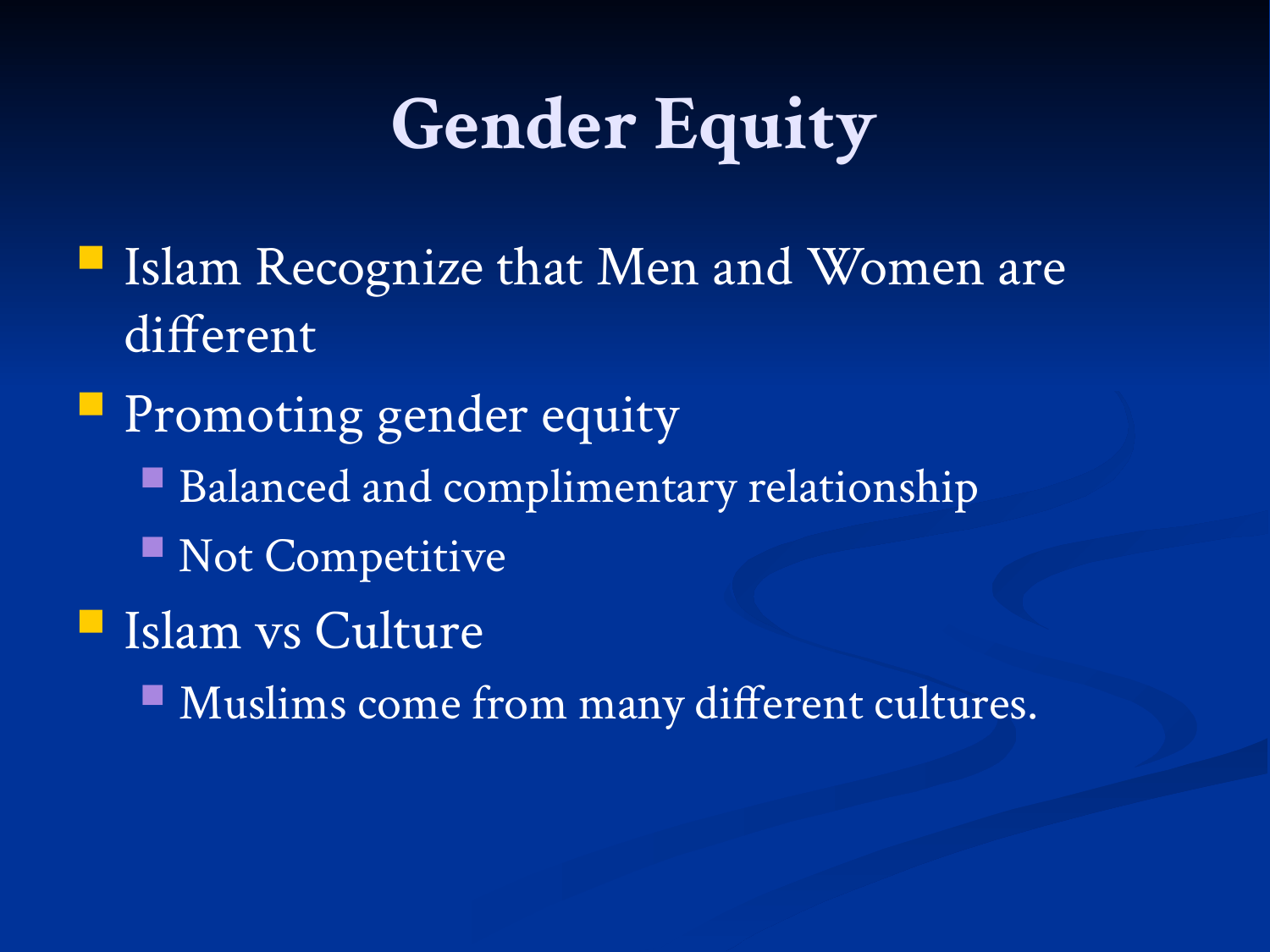

# Gender Equity
Islam Recognize that Men and Women are different
Promoting gender equity
Balanced and complimentary relationship
Not Competitive
Islam vs Culture
Muslims come from many different cultures.